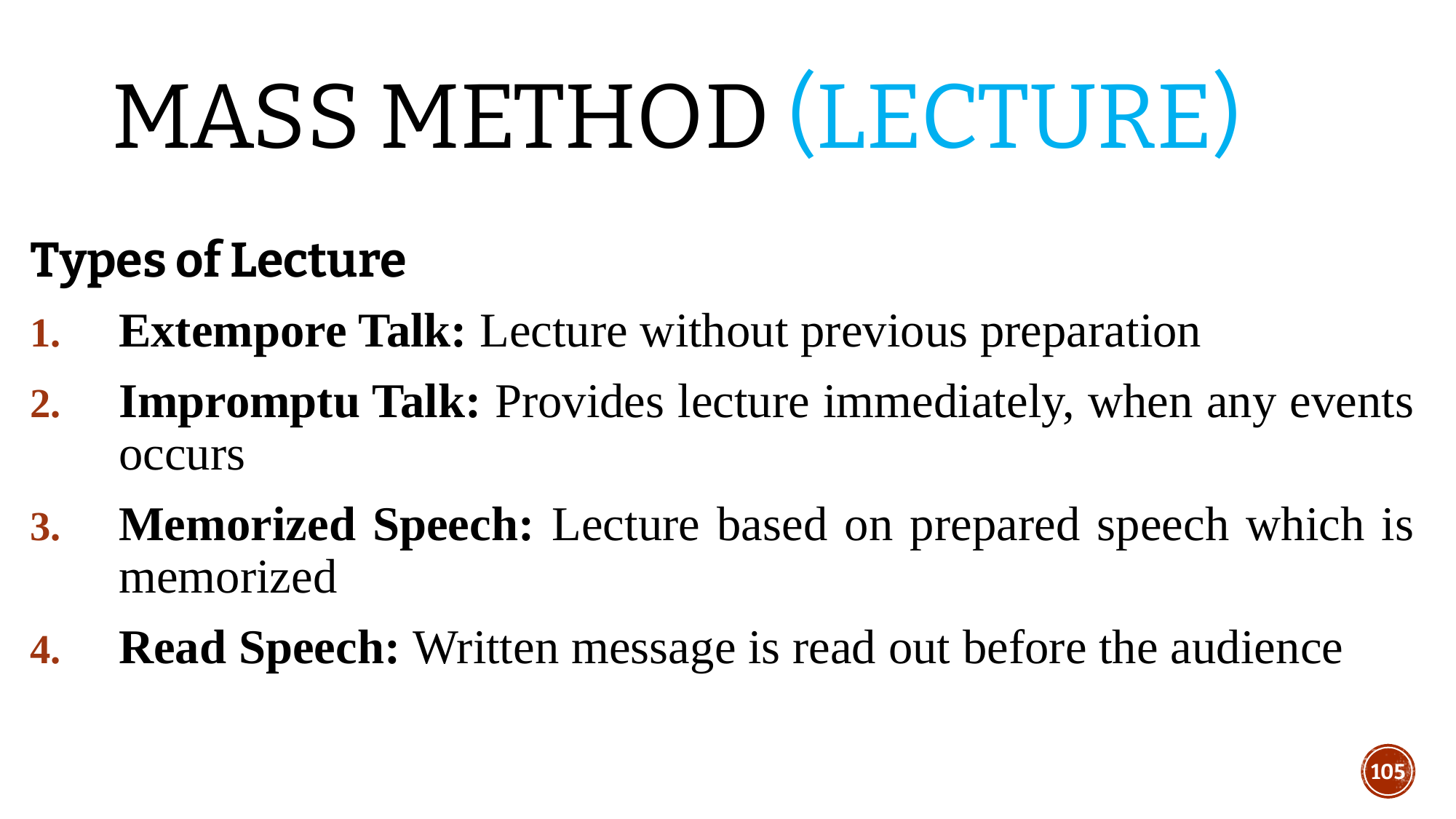

# Mass Method (Lecture)
Types of Lecture
Extempore Talk: Lecture without previous preparation
Impromptu Talk: Provides lecture immediately, when any events occurs
Memorized Speech: Lecture based on prepared speech which is memorized
Read Speech: Written message is read out before the audience
105